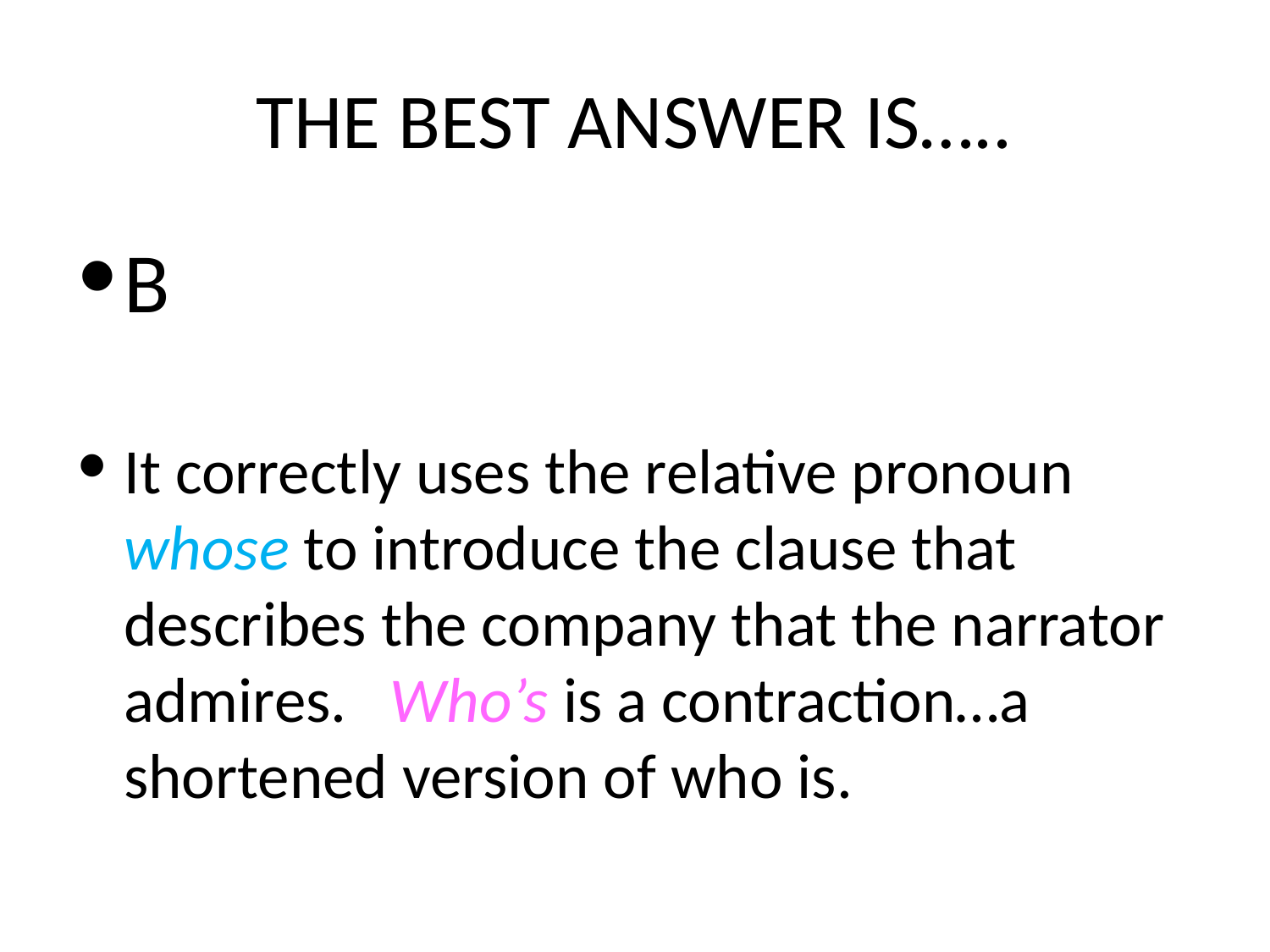

# THE BEST ANSWER IS…..
B

It correctly uses the relative pronoun whose to introduce the clause that describes the company that the narrator admires.   Who’s is a contraction…a shortened version of who is.